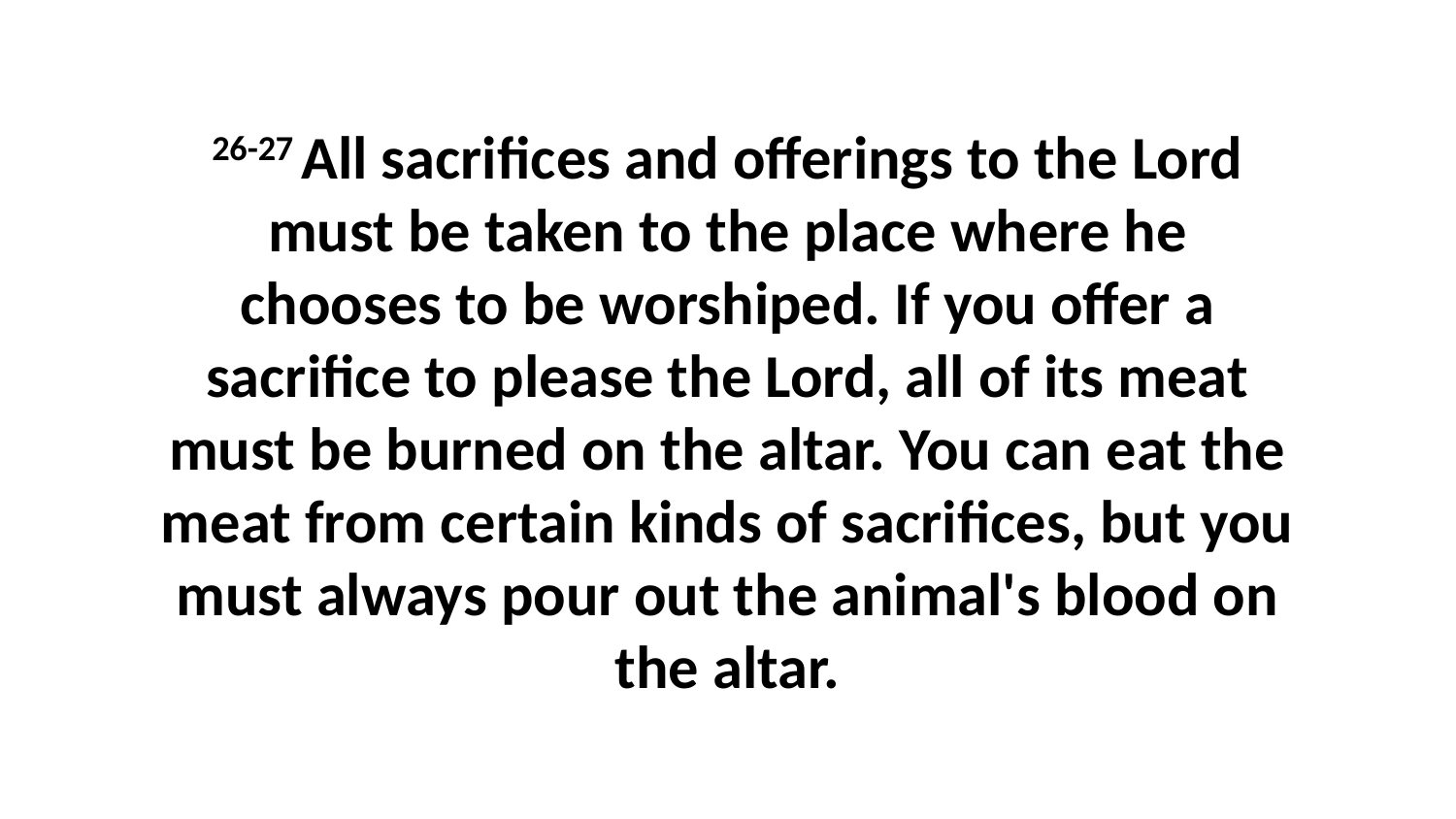

26-27 All sacrifices and offerings to the Lord must be taken to the place where he chooses to be worshiped. If you offer a sacrifice to please the Lord, all of its meat must be burned on the altar. You can eat the meat from certain kinds of sacrifices, but you must always pour out the animal's blood on the altar.